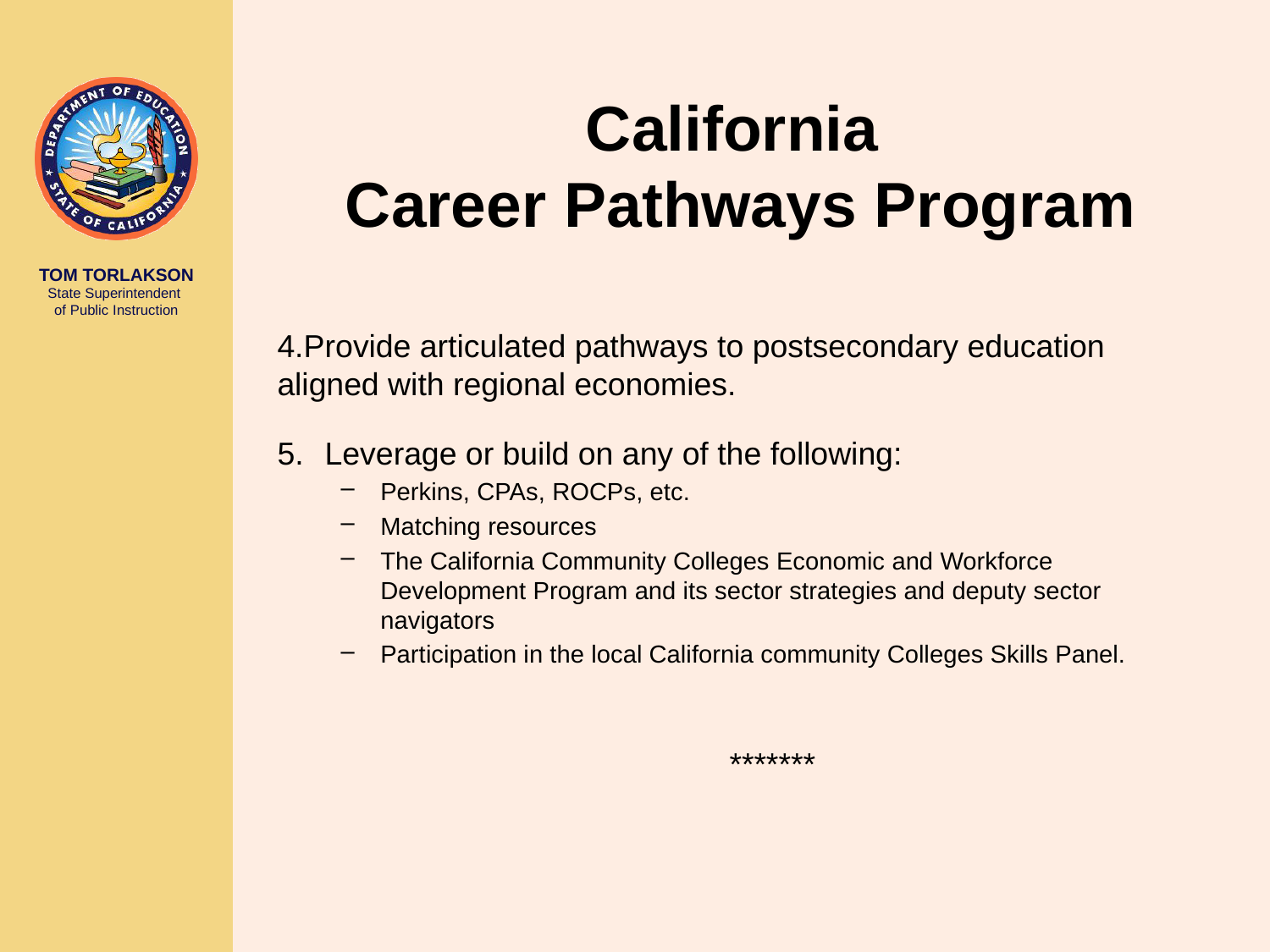

# California Career Pathways Program

4.Provide articulated pathways to postsecondary education aligned with regional economies.

Leverage or build on any of the following:
Perkins, CPAs, ROCPs, etc.
Matching resources
The California Community Colleges Economic and Workforce Development Program and its sector strategies and deputy sector navigators
Participation in the local California community Colleges Skills Panel.

*******